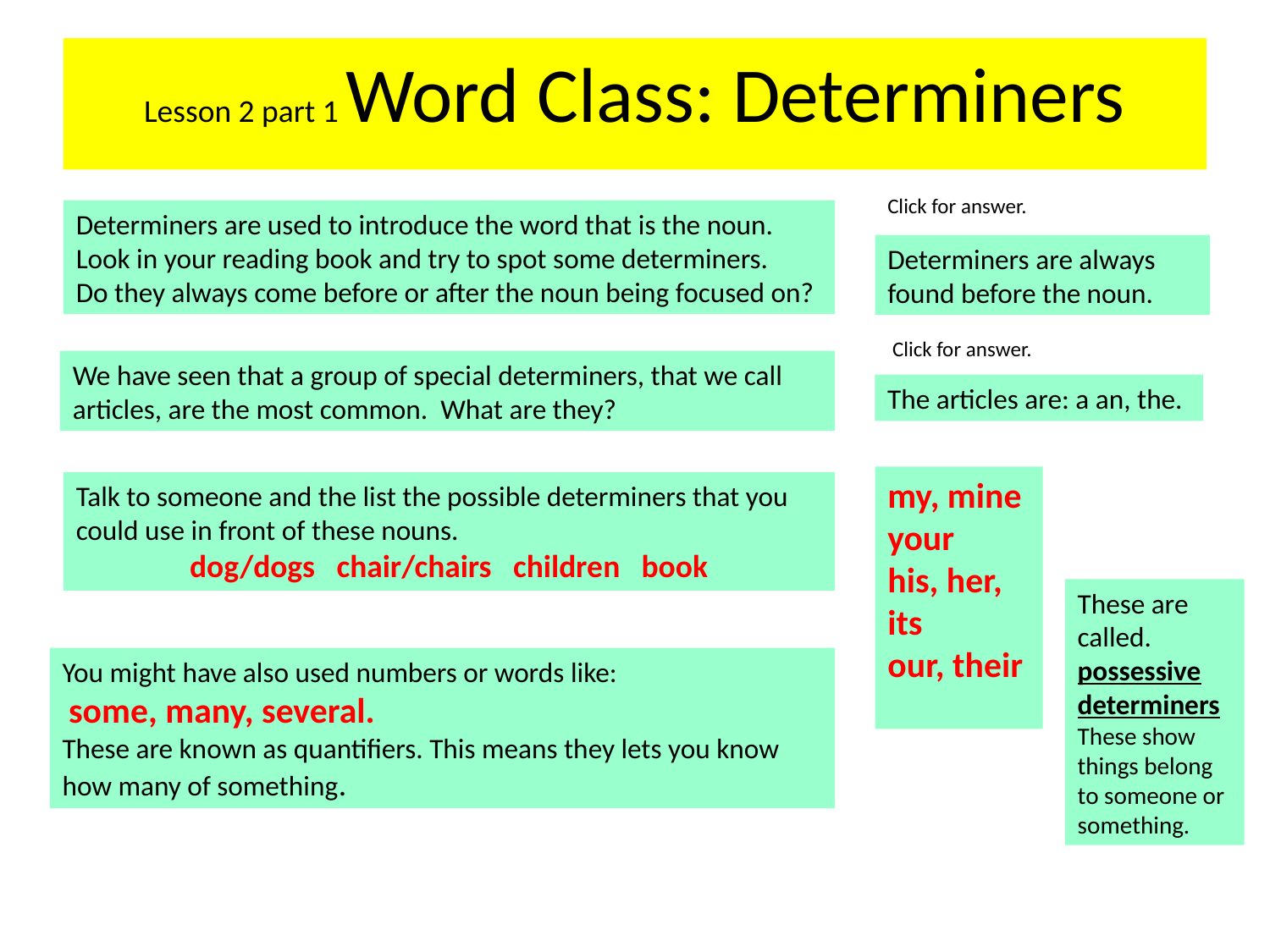

Lesson 2 part 1 Word Class: Determiners
Click for answer.
Determiners are used to introduce the word that is the noun.
Look in your reading book and try to spot some determiners.
Do they always come before or after the noun being focused on?
Determiners are always found before the noun.
Click for answer.
We have seen that a group of special determiners, that we call articles, are the most common.  What are they?
The articles are: a an, the.
my, mine
your
his, her, its
our, their

Talk to someone and the list the possible determiners that you could use in front of these nouns.
dog/dogs   chair/chairs   children   book
These are called. possessive
determiners
These show things belong to someone or something.
You might have also used numbers or words like:
 some, many, several.
These are known as quantifiers. This means they lets you know how many of something.